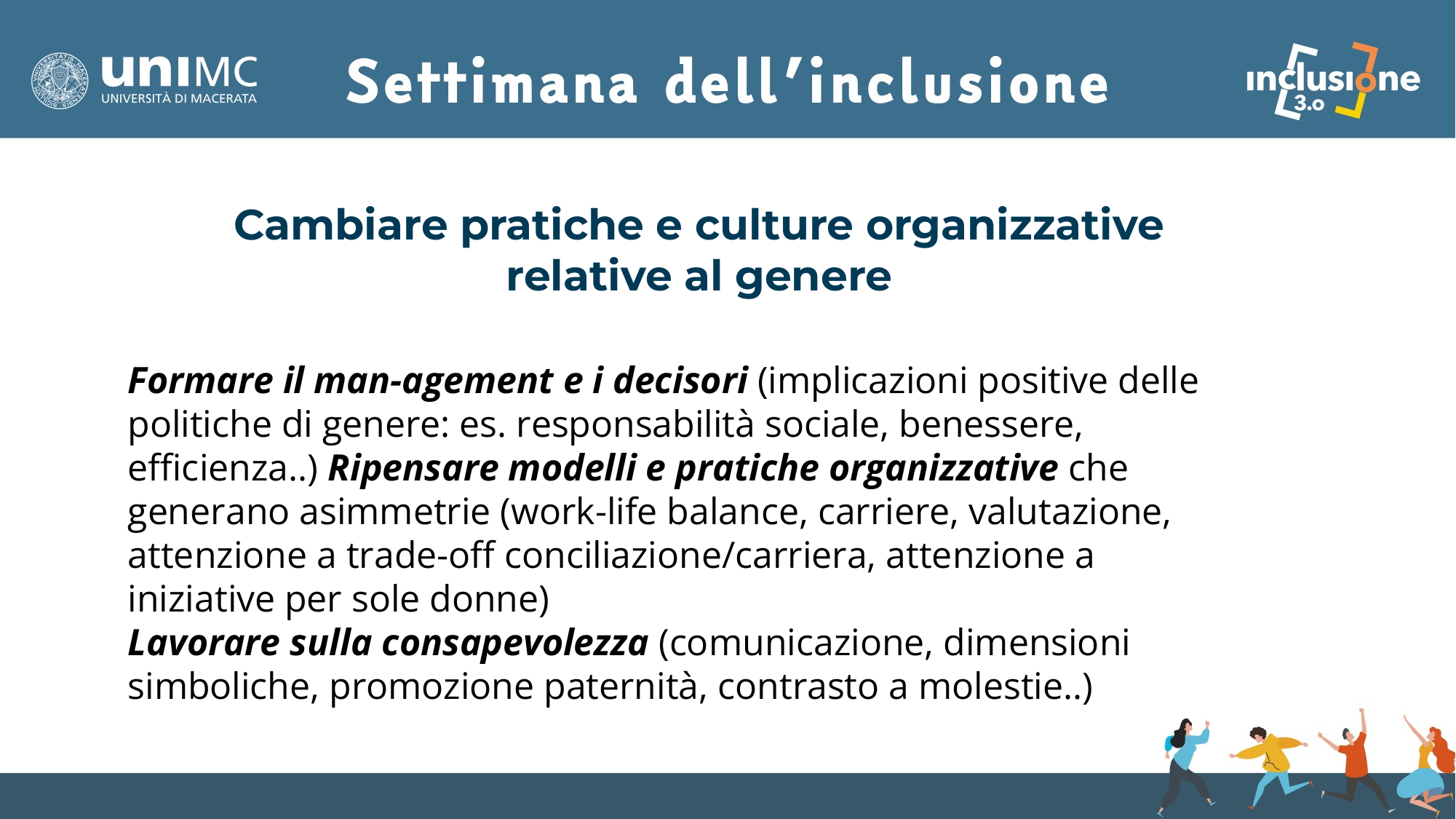

Cambiare pratiche e culture organizzative
relative al genere
Formare il man-agement e i decisori (implicazioni positive delle politiche di genere: es. responsabilità sociale, benessere, efficienza..) Ripensare modelli e pratiche organizzative che generano asimmetrie (work-life balance, carriere, valutazione, attenzione a trade-off conciliazione/carriera, attenzione a iniziative per sole donne)
Lavorare sulla consapevolezza (comunicazione, dimensioni simboliche, promozione paternità, contrasto a molestie..)